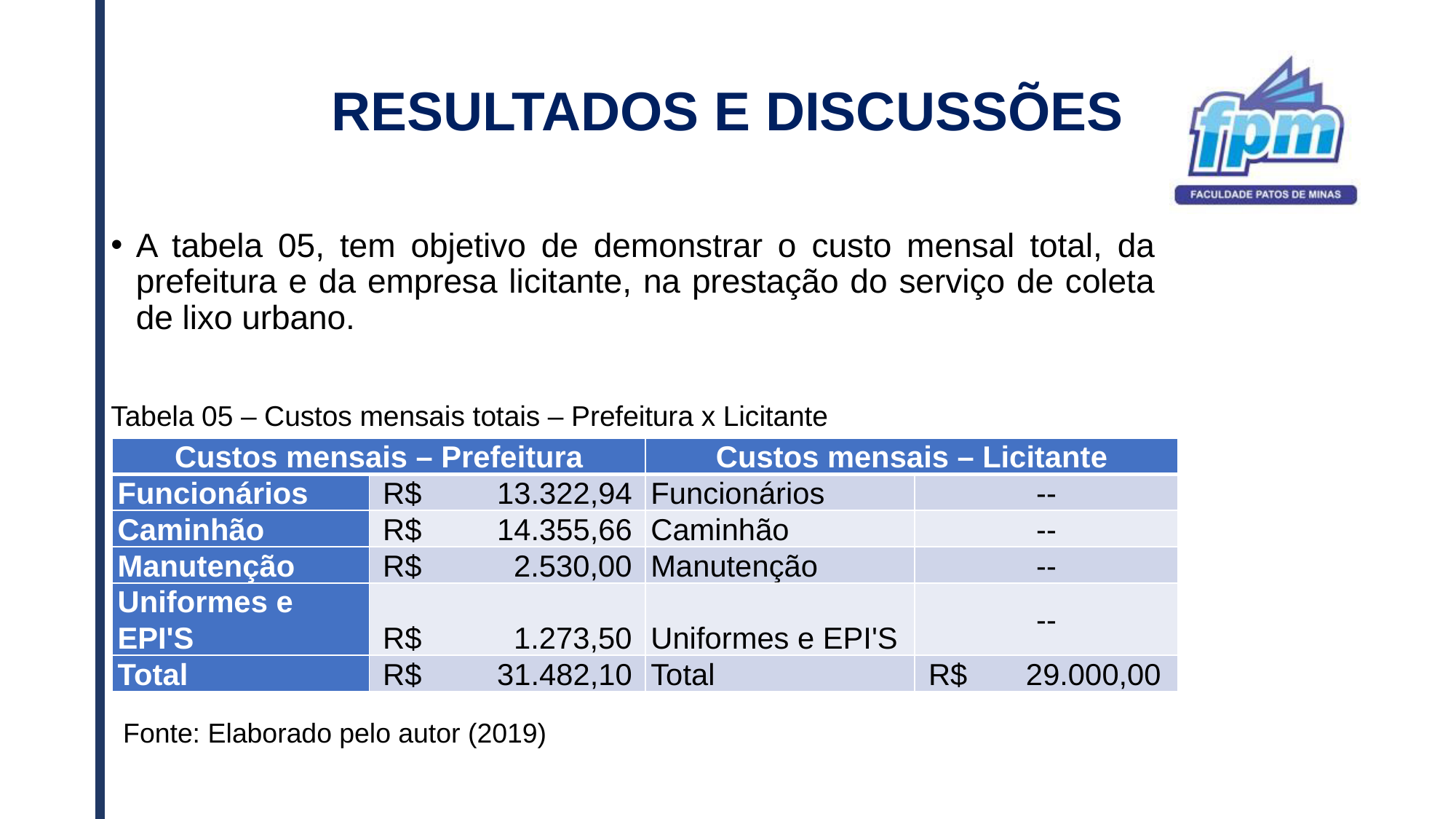

# RESULTADOS E DISCUSSÕES
A tabela 05, tem objetivo de demonstrar o custo mensal total, da prefeitura e da empresa licitante, na prestação do serviço de coleta de lixo urbano.

Tabela 05 – Custos mensais totais – Prefeitura x Licitante

| Custos mensais – Prefeitura |  | Custos mensais – Licitante |  |
| --- | --- | --- | --- |
| Funcionários | R$ 13.322,94 | Funcionários | -- |
| Caminhão | R$ 14.355,66 | Caminhão | -- |
| Manutenção | R$ 2.530,00 | Manutenção | -- |
| Uniformes e EPI'S | R$ 1.273,50 | Uniformes e EPI'S | -- |
| Total | R$ 31.482,10 | Total | R$ 29.000,00 |
Fonte: Elaborado pelo autor (2019)